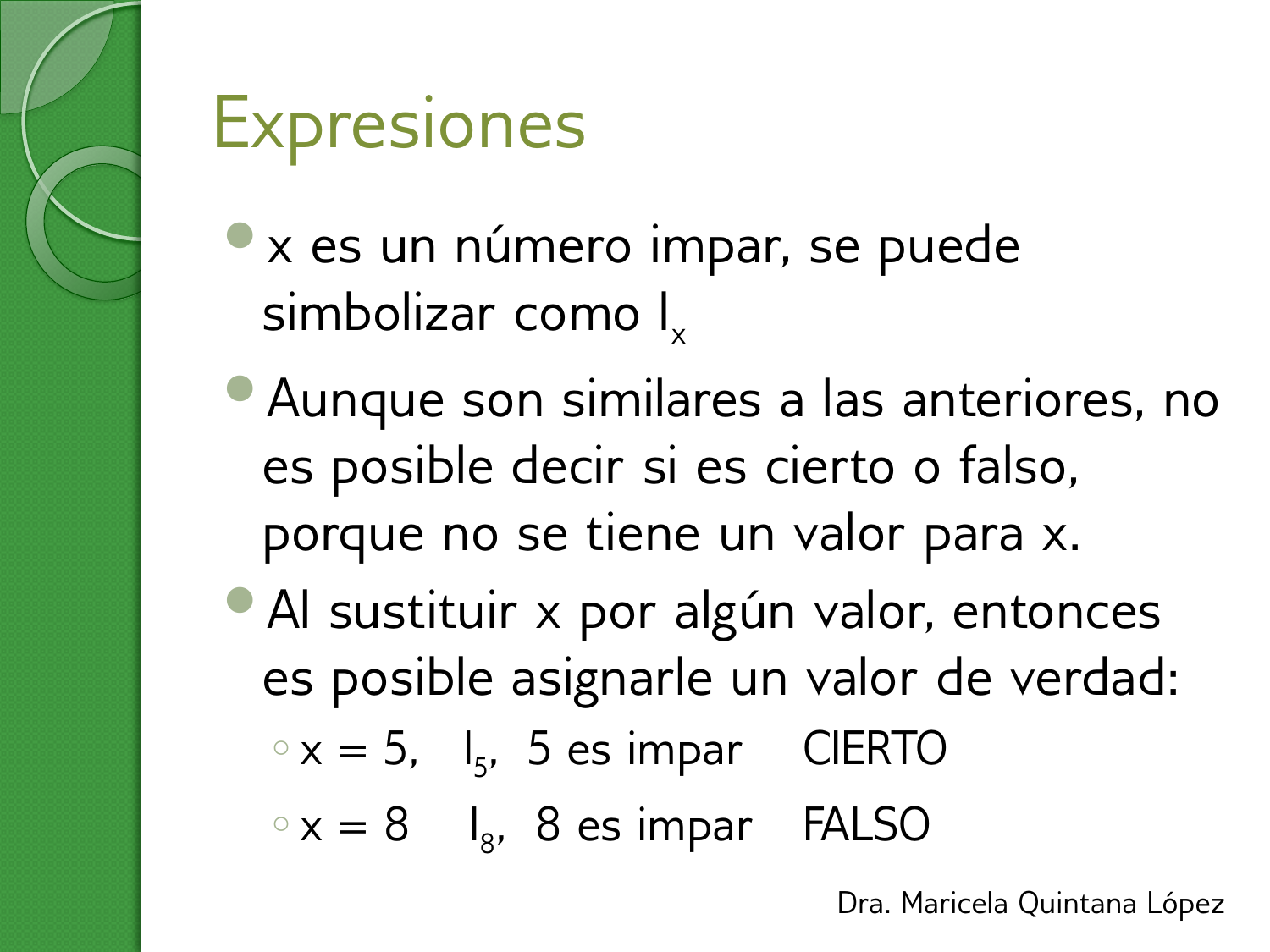

# Expresiones
x es un número impar, se puede simbolizar como Ix
Aunque son similares a las anteriores, no es posible decir si es cierto o falso, porque no se tiene un valor para x.
Al sustituir x por algún valor, entonces es posible asignarle un valor de verdad:
x = 5,   I5,  5 es impar	CIERTO
x = 8    I8,  8 es impar	FALSO